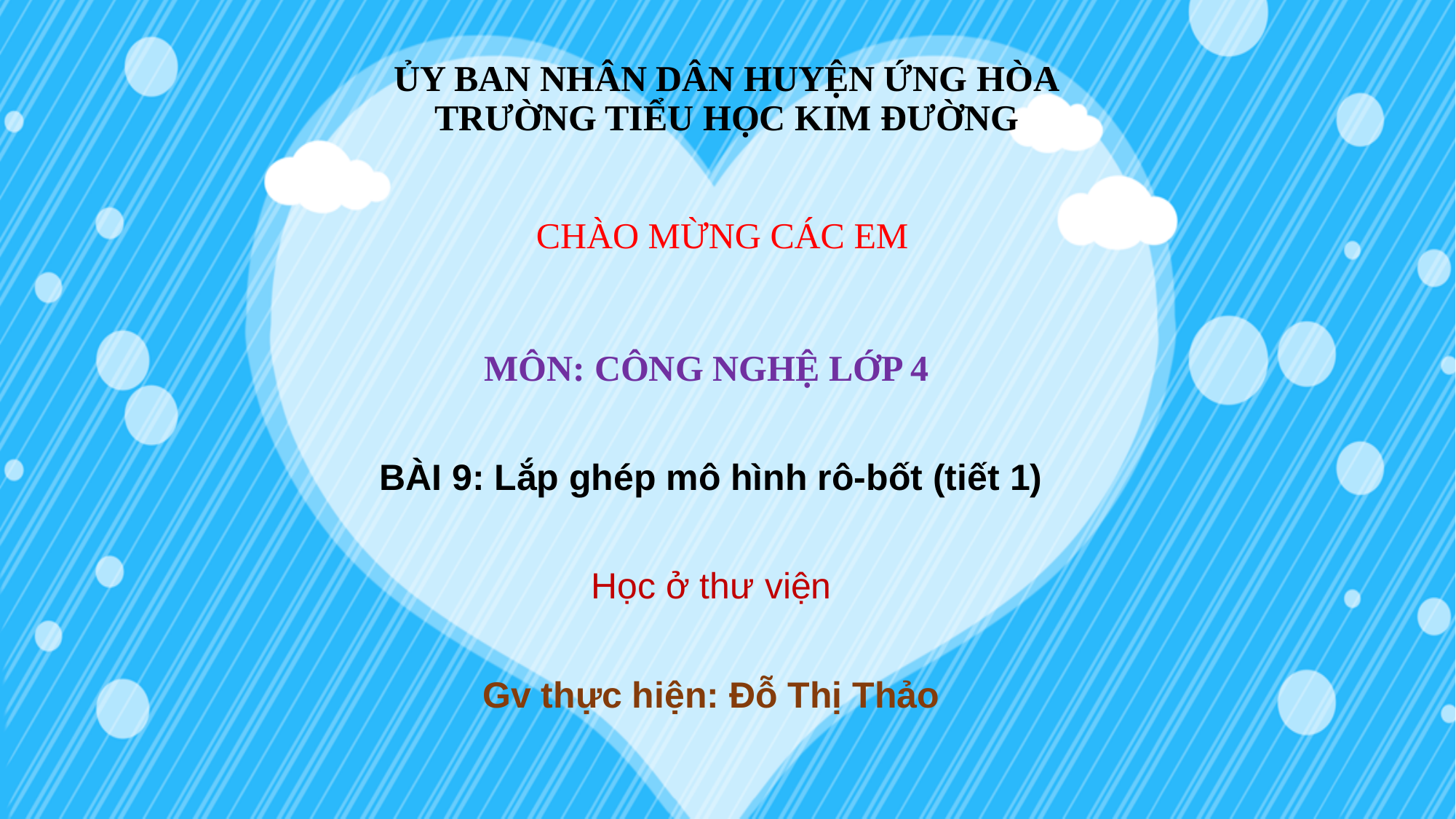

# ỦY BAN NHÂN DÂN HUYỆN ỨNG HÒA TRƯỜNG TIỂU HỌC KIM ĐƯỜNG CHÀO MỪNG CÁC EM
MÔN: CÔNG NGHỆ LỚP 4

BÀI 9: Lắp ghép mô hình rô-bốt (tiết 1)

Học ở thư viện

Gv thực hiện: Đỗ Thị Thảo